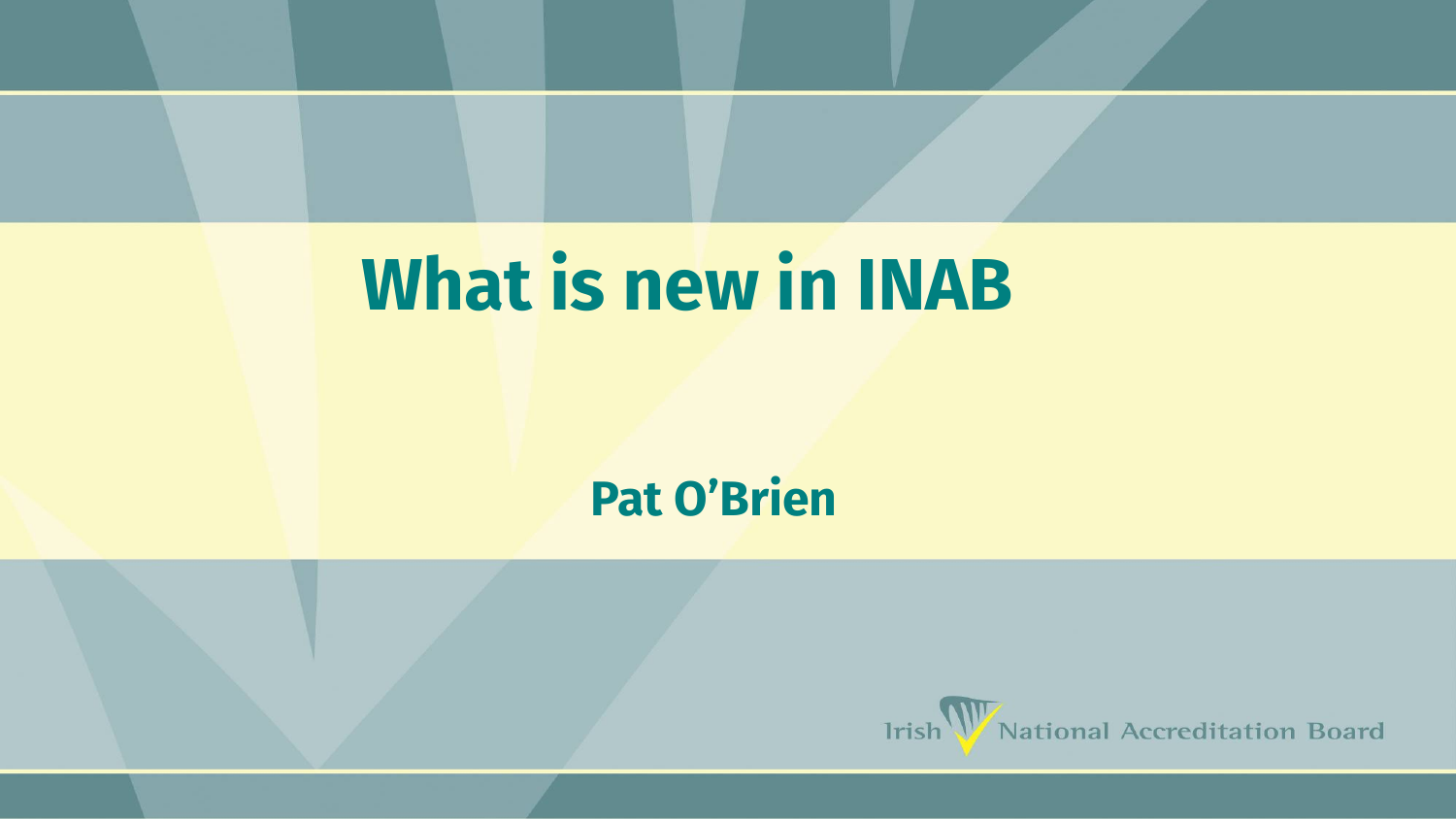

# What is new in INAB
Pat O’Brien